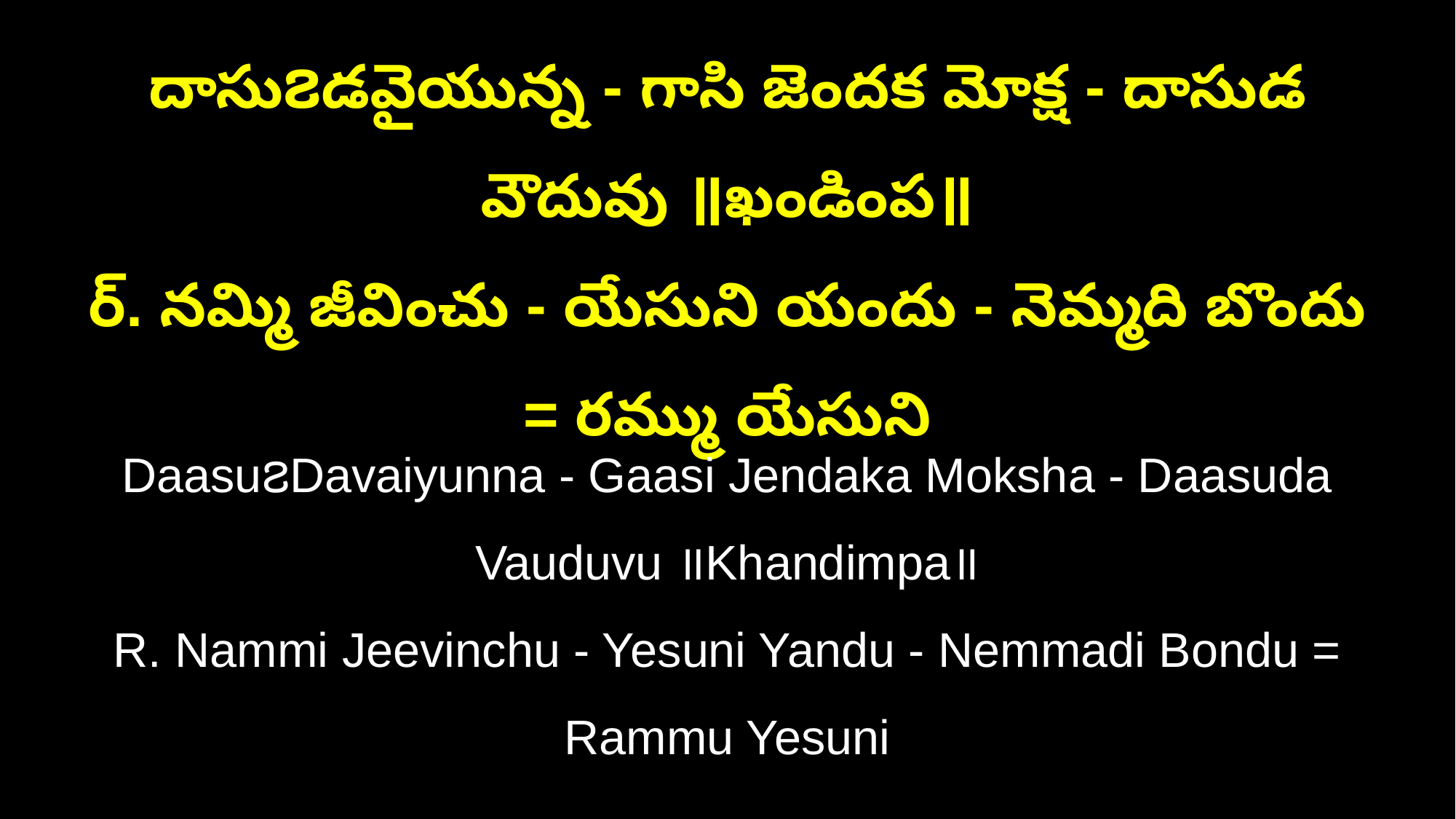

దాసు౭డవైయున్న - గాసి జెందక మోక్ష - దాసుడ వౌదువు ॥ఖండింప॥
ర్‌. నమ్మి జీవించు - యేసుని యందు - నెమ్మది బొందు = రమ్ము యేసుని
Daasu౭Davaiyunna - Gaasi Jendaka Moksha - Daasuda Vauduvu ॥Khandimpa॥
R. Nammi Jeevinchu - Yesuni Yandu - Nemmadi Bondu = Rammu Yesuni